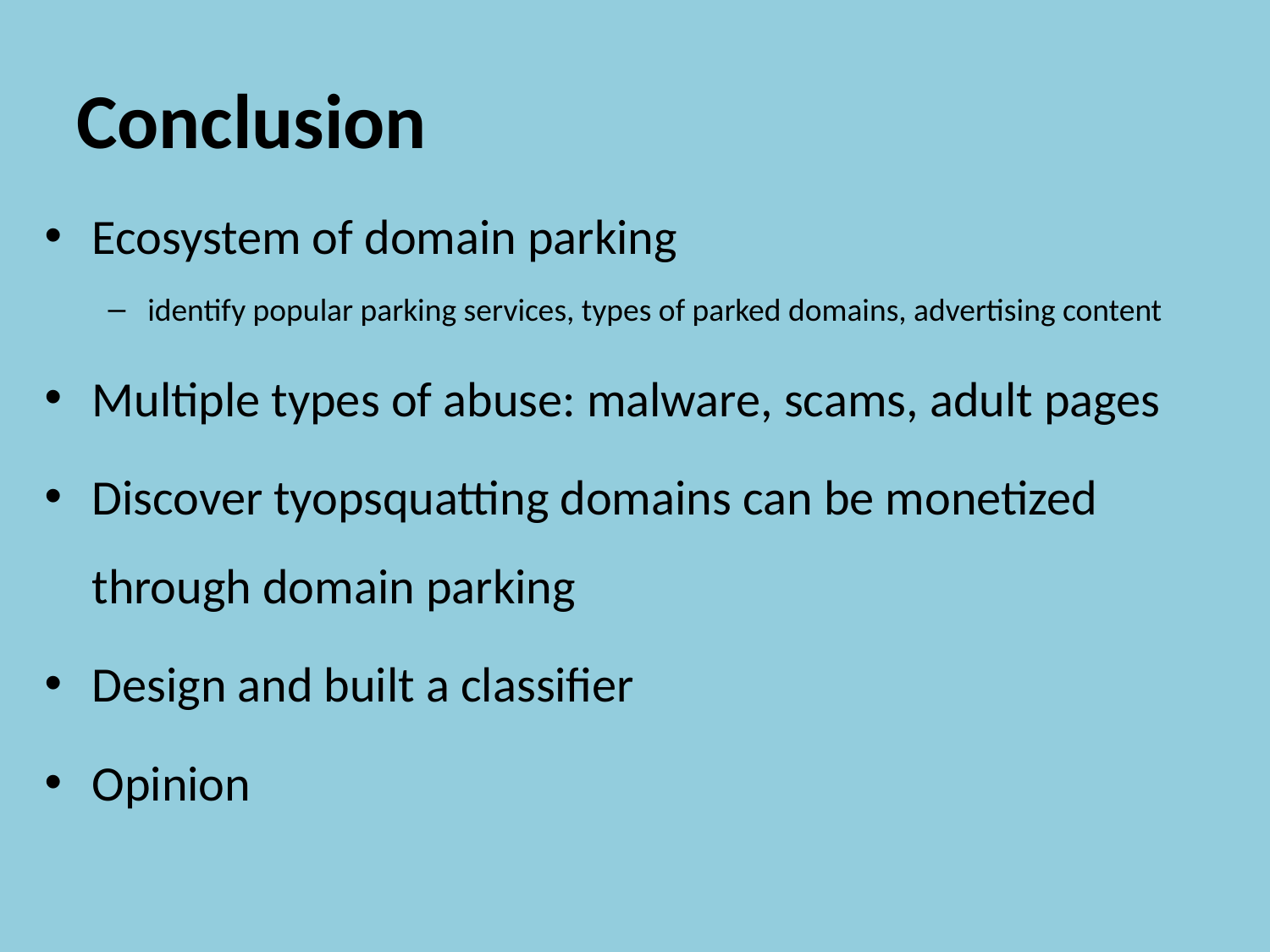

# Conclusion
Ecosystem of domain parking
identify popular parking services, types of parked domains, advertising content
Multiple types of abuse: malware, scams, adult pages
Discover tyopsquatting domains can be monetized through domain parking
Design and built a classifier
Opinion